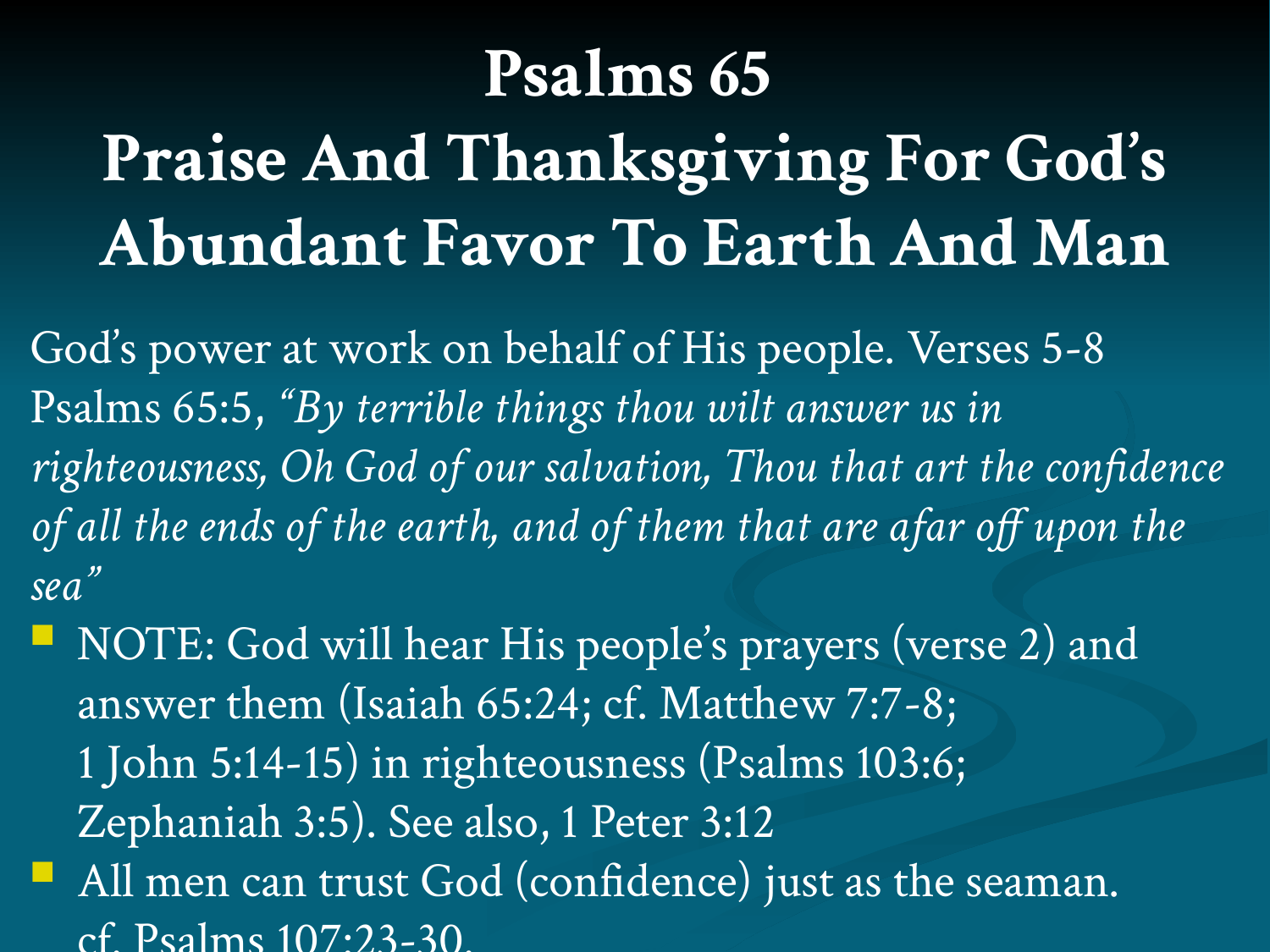

# Psalms 65 Praise And Thanksgiving For God’s Abundant Favor To Earth And Man
God’s power at work on behalf of His people. Verses 5-8
Psalms 65:5, “By terrible things thou wilt answer us in righteousness, Oh God of our salvation, Thou that art the confidence of all the ends of the earth, and of them that are afar off upon the sea”
NOTE: God will hear His people’s prayers (verse 2) and answer them (Isaiah 65:24; cf. Matthew 7:7-8;
1 John 5:14-15) in righteousness (Psalms 103:6;
Zephaniah 3:5). See also, 1 Peter 3:12
All men can trust God (confidence) just as the seaman.
cf. Psalms 107:23-30.